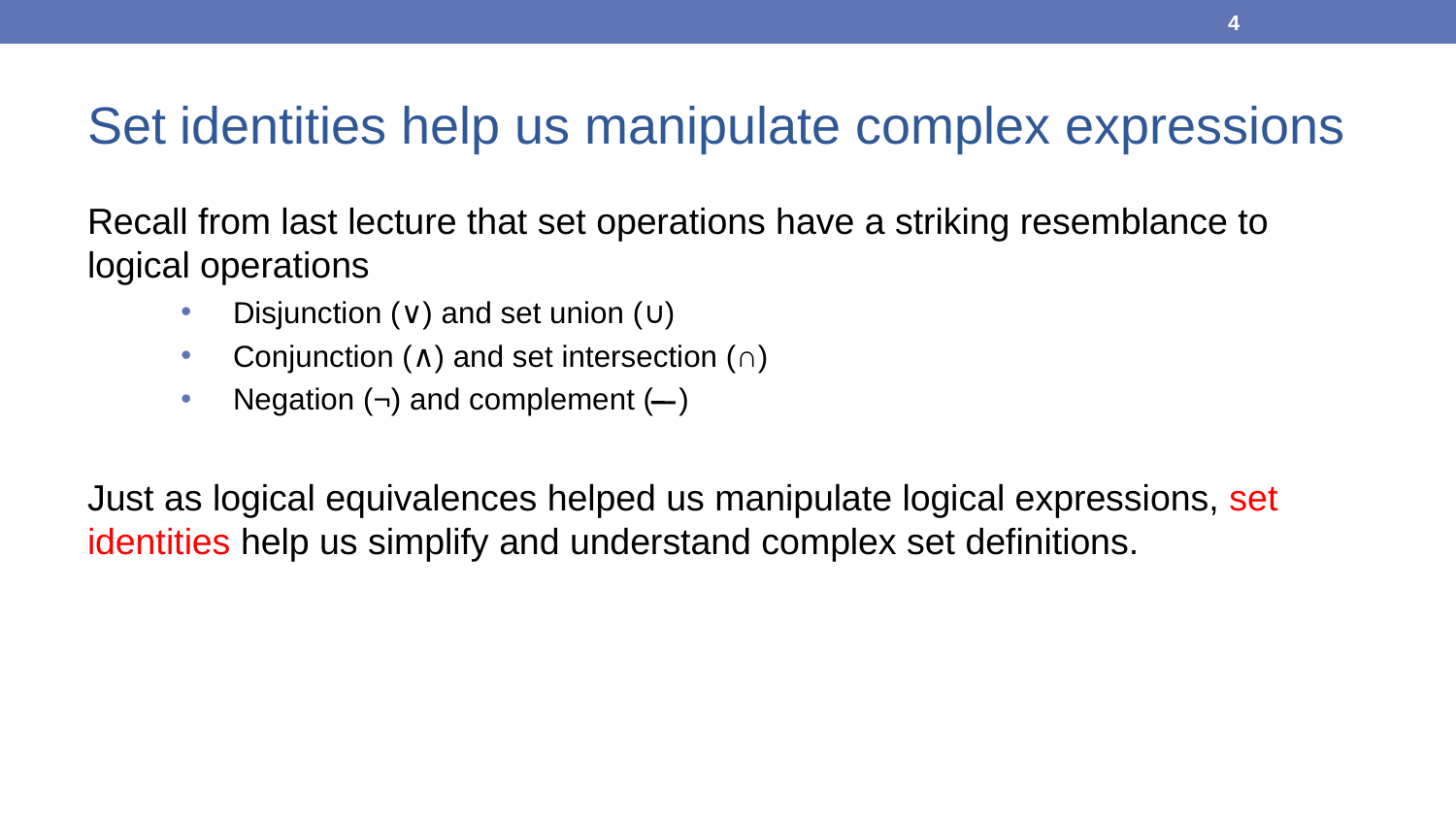

4
Set identities help us manipulate complex expressions
Recall from last lecture that set operations have a striking resemblance to logical operations
Disjunction (∨) and set union (∪)
Conjunction (∧) and set intersection (∩)
Negation (¬) and complement (   )

Just as logical equivalences helped us manipulate logical expressions, set identities help us simplify and understand complex set definitions.